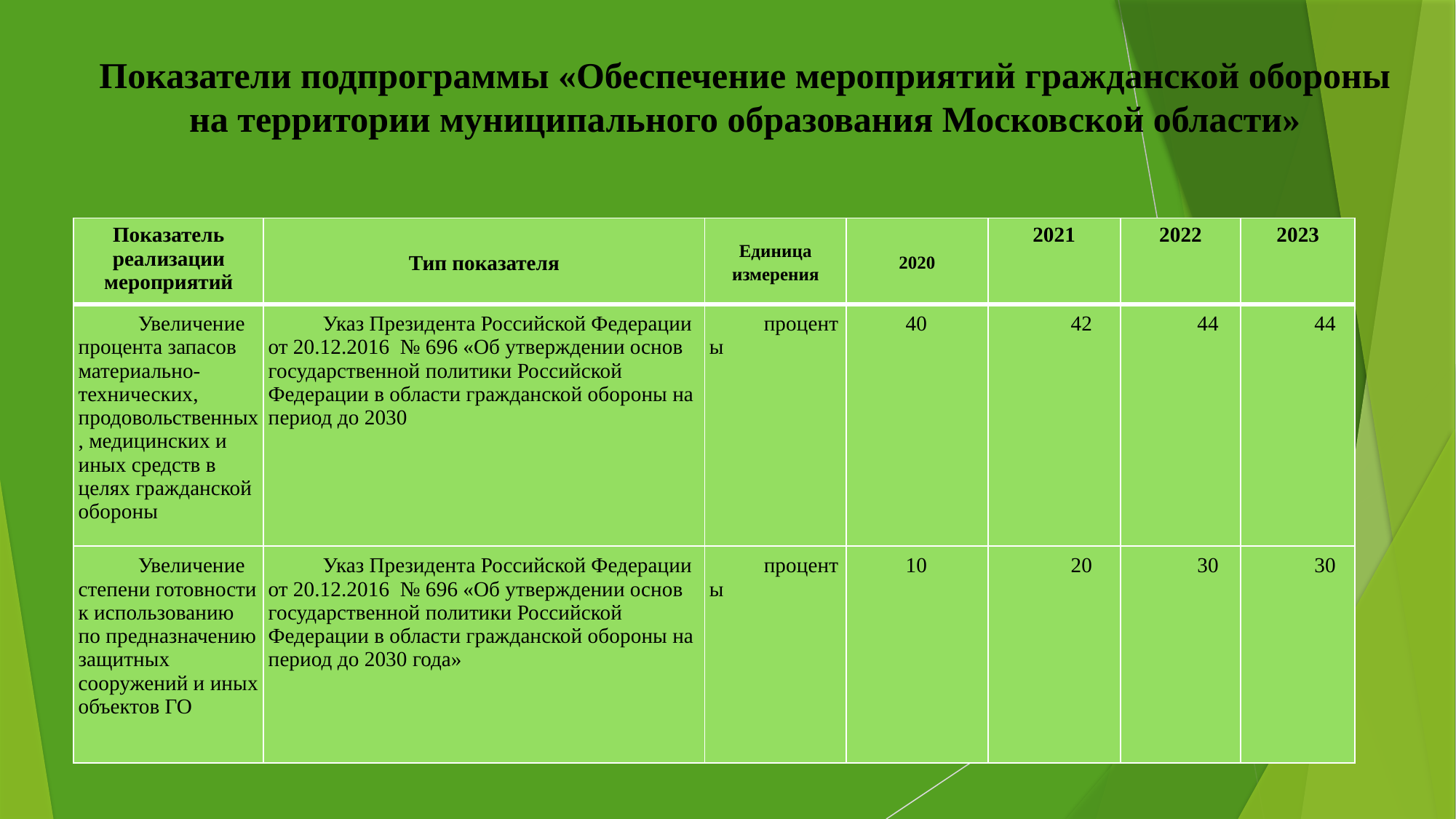

# Показатели подпрограммы «Обеспечение мероприятий гражданской обороны на территории муниципального образования Московской области»
| Показатель реализации мероприятий | Тип показателя | Единица измерения | 2020 | 2021 | 2022 | 2023 |
| --- | --- | --- | --- | --- | --- | --- |
| Увеличение процента запасов материально-технических, продовольственных, медицинских и иных средств в целях гражданской обороны | Указ Президента Российской Федерации от 20.12.2016  № 696 «Об утверждении основ государственной политики Российской Федерации в области гражданской обороны на период до 2030 | проценты | 40 | 42 | 44 | 44 |
| Увеличение степени готовности к использованию по предназначению защитных сооружений и иных объектов ГО | Указ Президента Российской Федерации от 20.12.2016  № 696 «Об утверждении основ государственной политики Российской Федерации в области гражданской обороны на период до 2030 года» | проценты | 10 | 20 | 30 | 30 |